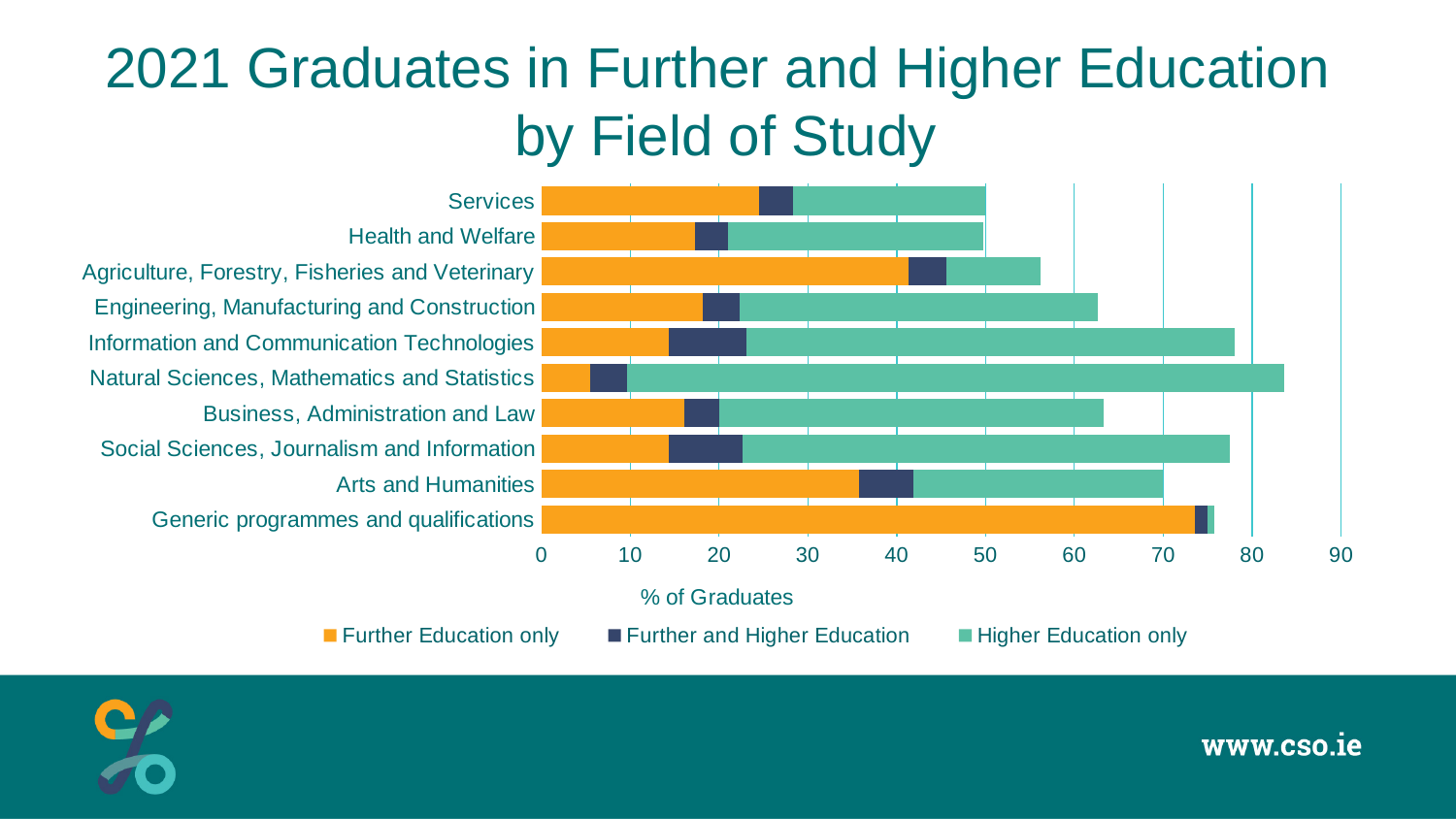

# 2021 Graduates in Further and Higher Education by Field of Study

### Chart

| Category | Further Education only | Further and Higher Education | Higher Education only |
|---|---|---|---|
| Generic programmes and qualifications | 73.6 | 1.4 | 0.7 |
| Arts and Humanities | 35.7 | 6.2 | 28.1 |
| Social Sciences, Journalism and Information | 14.3 | 8.3 | 54.9 |
| Business, Administration and Law | 16.1 | 3.9 | 43.3 |
| Natural Sciences, Mathematics and Statistics | 5.5 | 4.1 | 74.0 |
| Information and Communication Technologies | 14.3 | 8.8 | 54.9 |
| Engineering, Manufacturing and Construction | 18.1 | 4.2 | 40.3 |
| Agriculture, Forestry, Fisheries and Veterinary | 41.3 | 4.3 | 10.6 |
| Health and Welfare | 17.3 | 3.7 | 28.7 |
| Services | 24.5 | 3.8 | 21.7 |